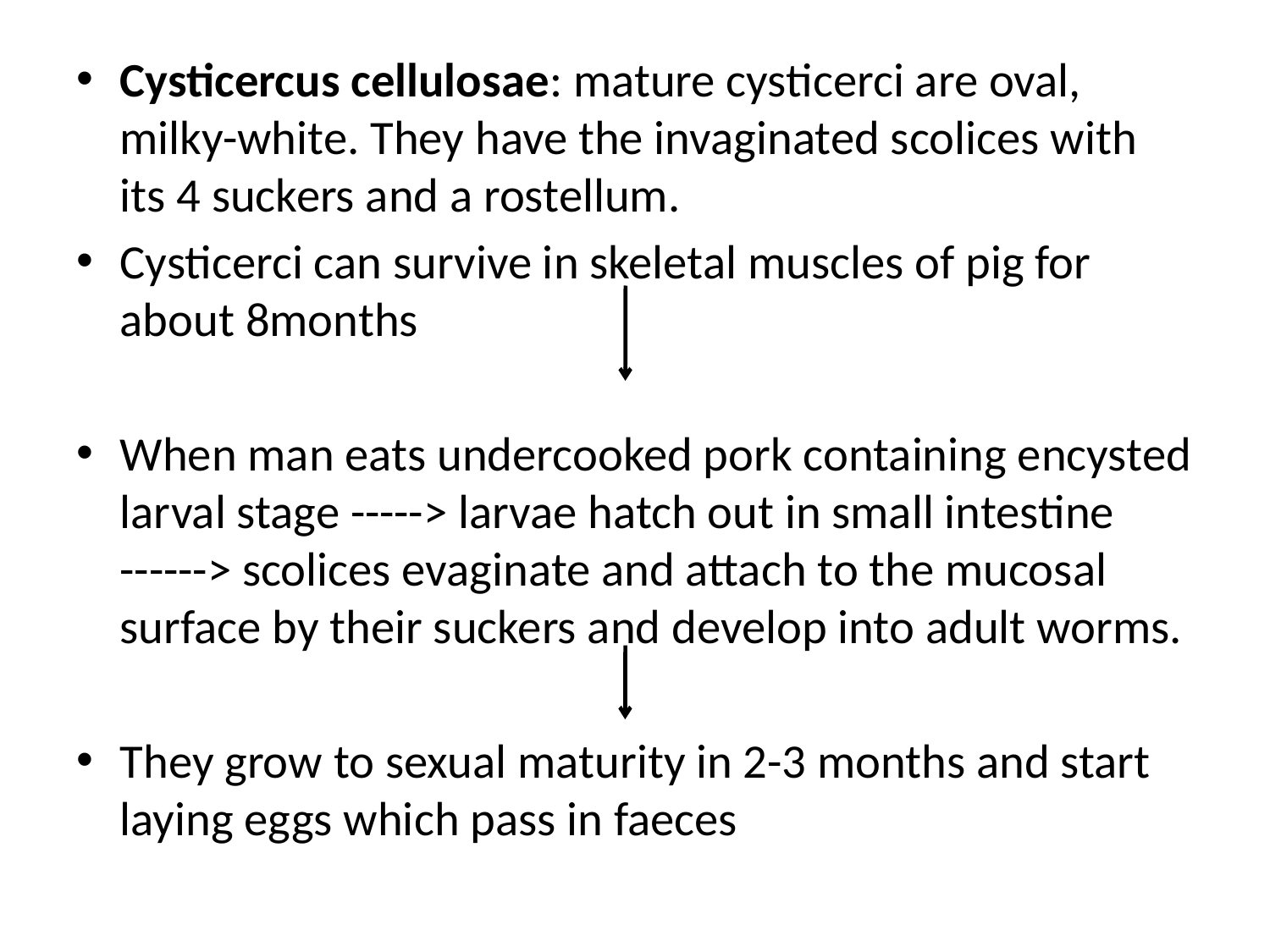

Cysticercus cellulosae: mature cysticerci are oval, milky-white. They have the invaginated scolices with its 4 suckers and a rostellum.
Cysticerci can survive in skeletal muscles of pig for about 8months

When man eats undercooked pork containing encysted larval stage -----> larvae hatch out in small intestine ------> scolices evaginate and attach to the mucosal surface by their suckers and develop into adult worms.

They grow to sexual maturity in 2-3 months and start laying eggs which pass in faeces